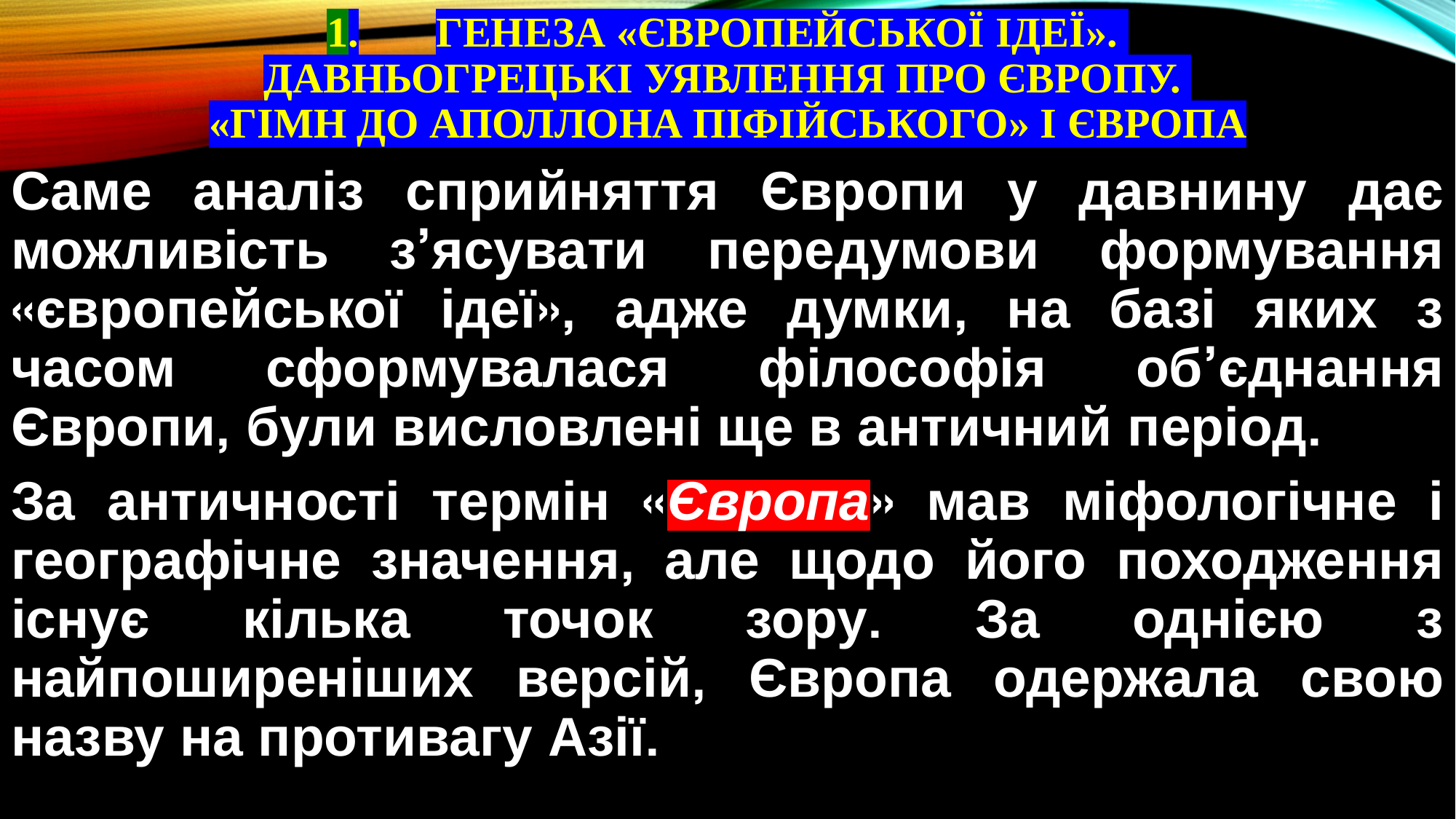

# 1.	Генеза «європейської ідеї». Давньогрецькі уявлення про Європу. «Гімн до Аполлона Піфійського» і Європа
Саме аналіз сприйняття Європи у давнину дає можливість з’ясувати передумови формування «європейської ідеї», адже думки, на базі яких з часом сформувалася філософія об’єднання Європи, були висловлені ще в античний період.
За античності термін «Європа» мав міфологічне і географічне значення, але щодо його походження існує кілька точок зору. За однією з найпоширеніших версій, Європа одержала свою назву на противагу Азії.